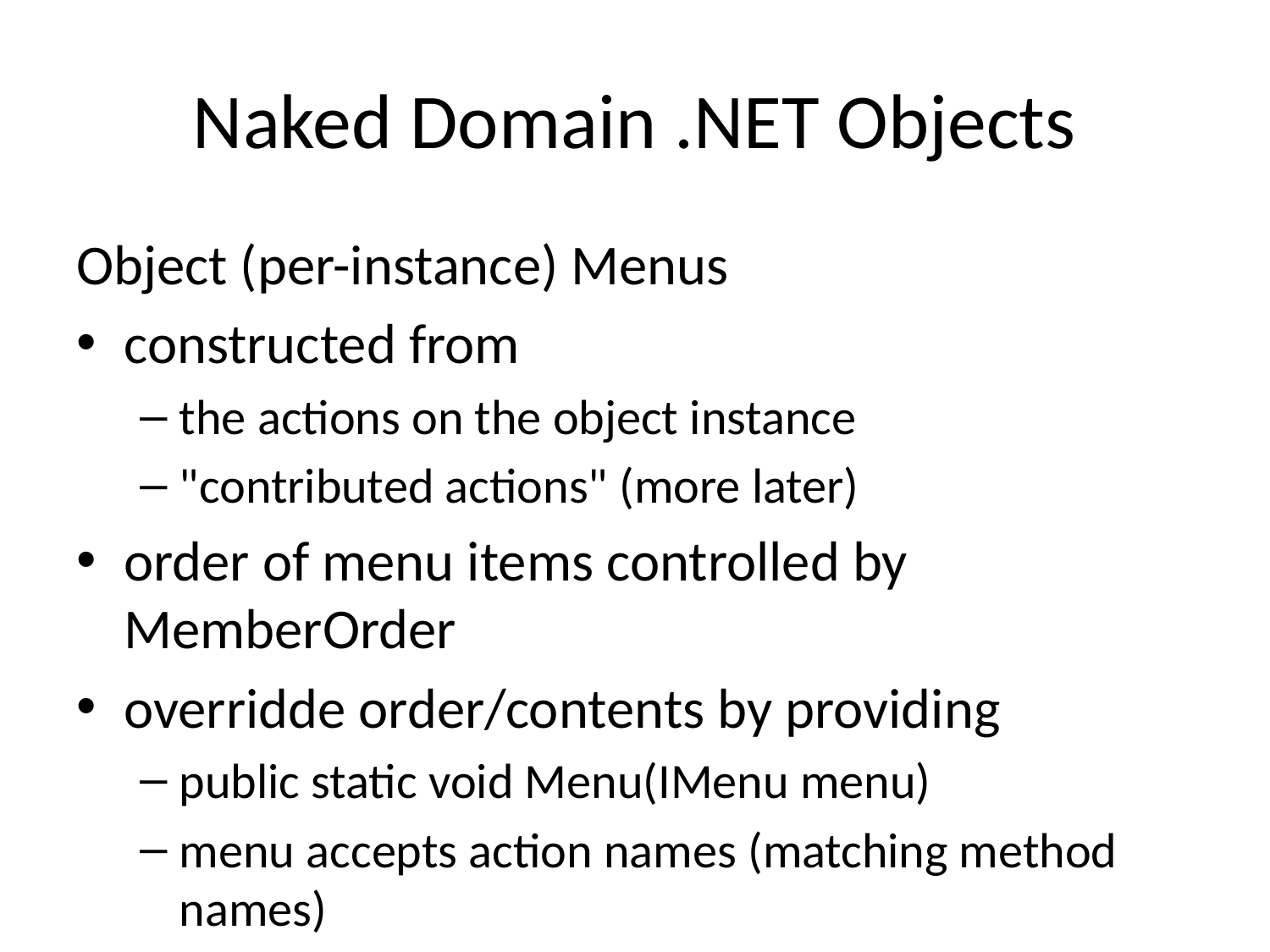

# Naked Domain .NET Objects
Object (per-instance) Menus
constructed from
the actions on the object instance
"contributed actions" (more later)
order of menu items controlled by MemberOrder
overridde order/contents by providing
public static void Menu(IMenu menu)
menu accepts action names (matching method names)